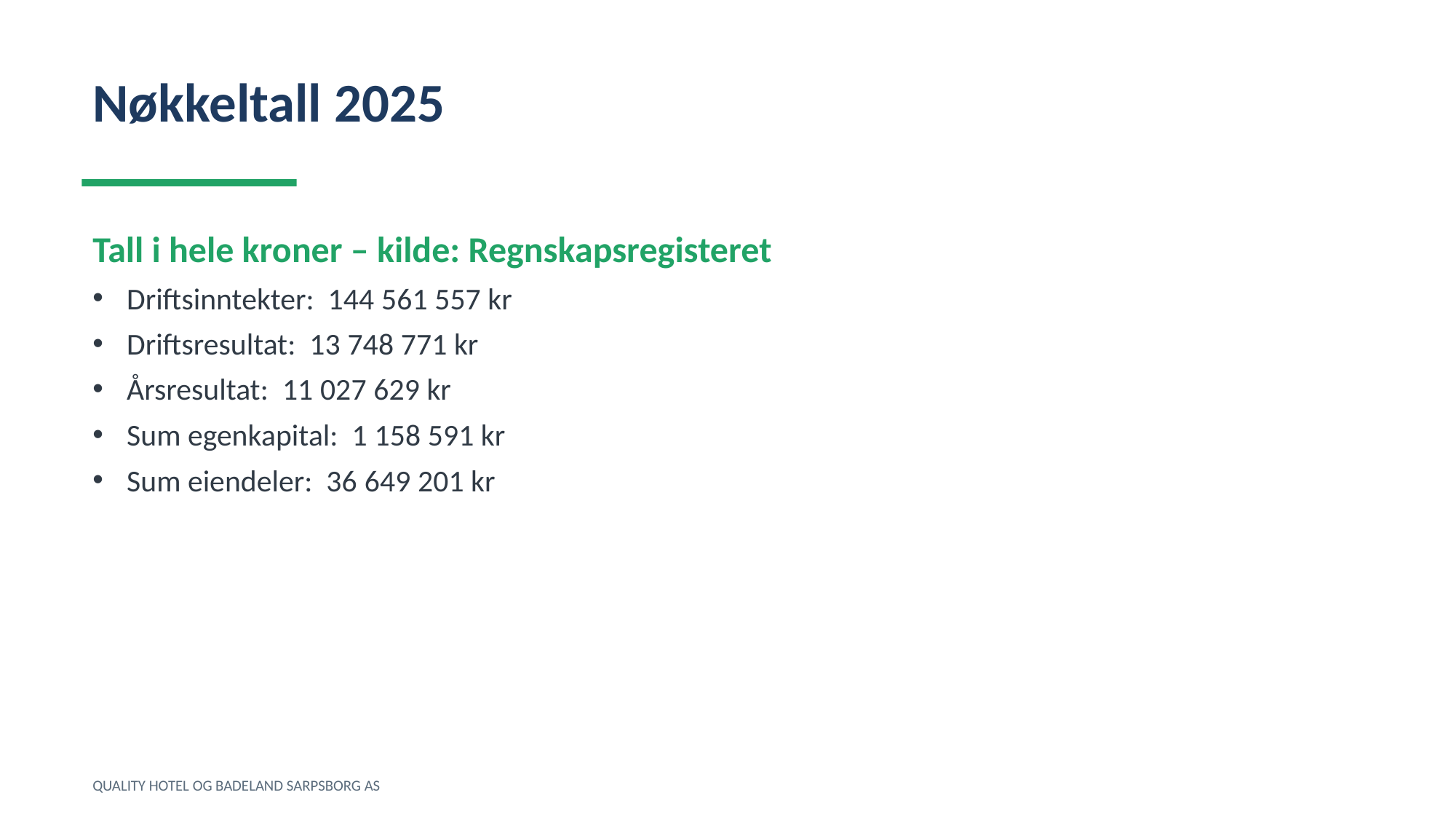

Nøkkeltall 2025

Tall i hele kroner – kilde: Regnskapsregisteret
Driftsinntekter:  144 561 557 kr
Driftsresultat:  13 748 771 kr
Årsresultat:  11 027 629 kr
Sum egenkapital:  1 158 591 kr
Sum eiendeler:  36 649 201 kr
QUALITY HOTEL OG BADELAND SARPSBORG AS